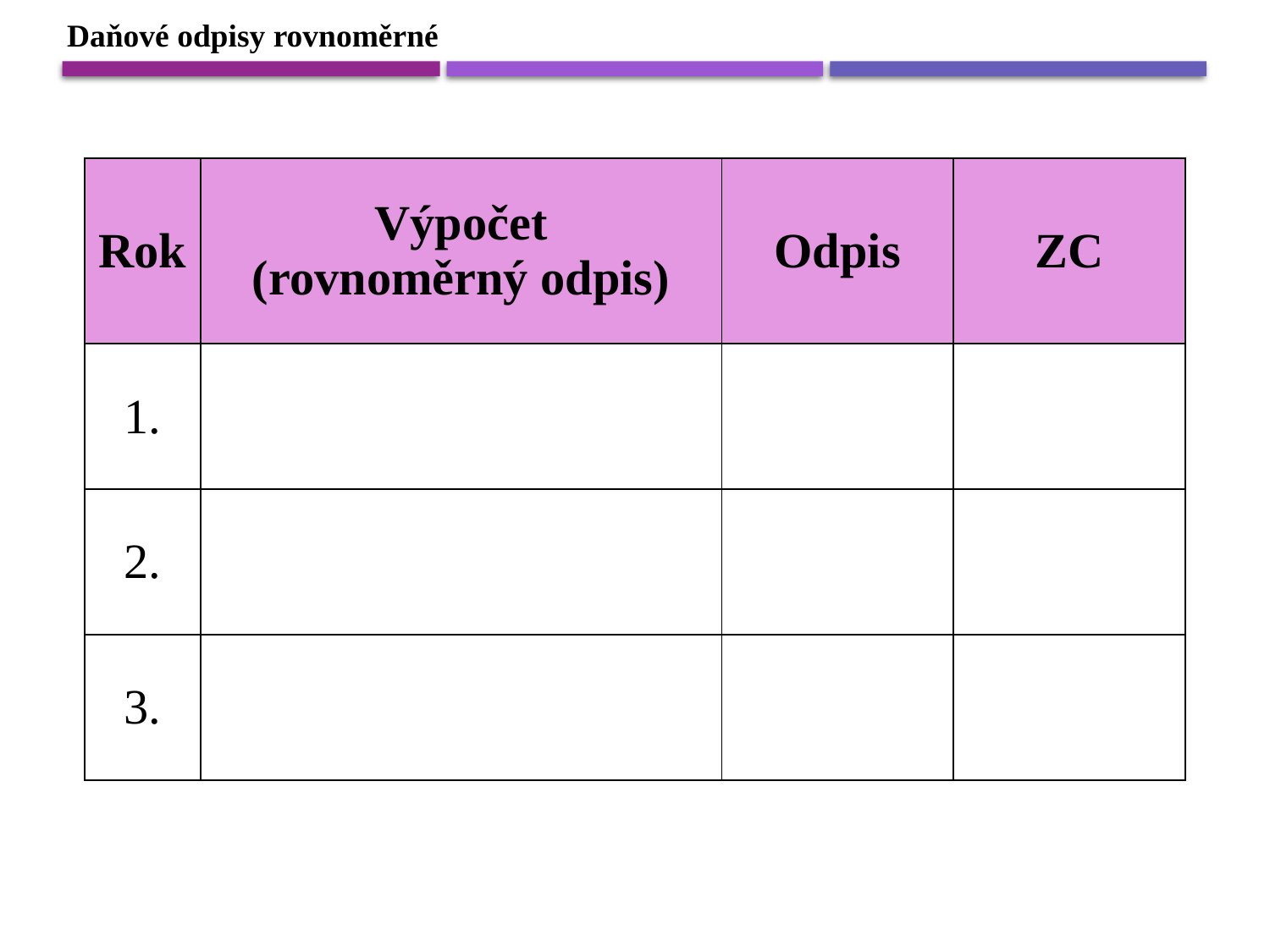

Daňové odpisy rovnoměrné
| Rok | Výpočet (rovnoměrný odpis) | Odpis | ZC |
| --- | --- | --- | --- |
| 1. |  |  |  |
| 2. |  |  |  |
| 3. |  |  |  |